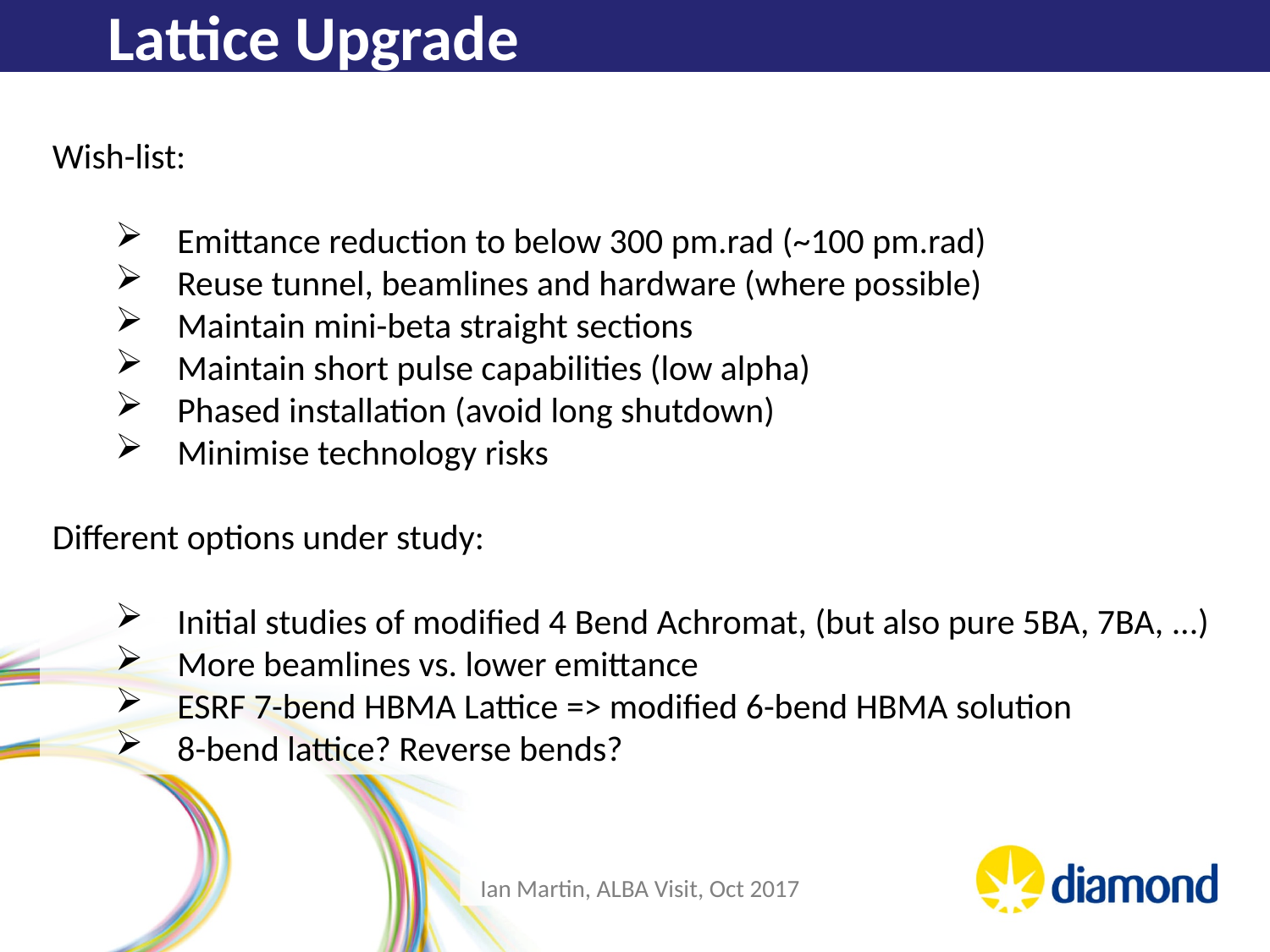

Lattice Upgrade
Wish-list:

Emittance reduction to below 300 pm.rad (~100 pm.rad)
Reuse tunnel, beamlines and hardware (where possible)
Maintain mini-beta straight sections
Maintain short pulse capabilities (low alpha)
Phased installation (avoid long shutdown)
Minimise technology risks

Different options under study:

Initial studies of modified 4 Bend Achromat, (but also pure 5BA, 7BA, ...)
More beamlines vs. lower emittance
ESRF 7-bend HBMA Lattice => modified 6-bend HBMA solution
8-bend lattice? Reverse bends?
Ian Martin, ALBA Visit, Oct 2017